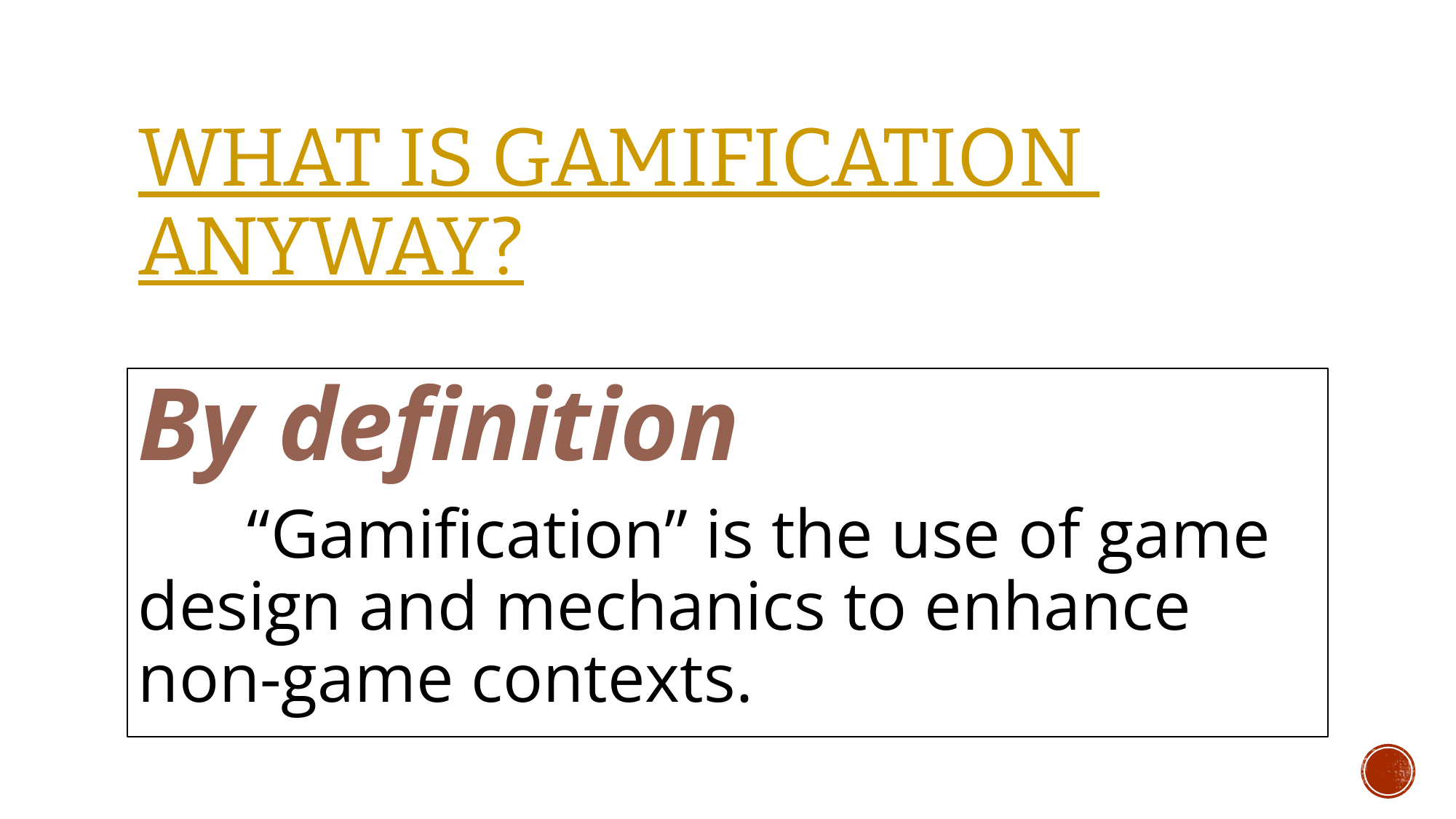

# What is Gamification Anyway?

By definition
	“Gamification” is the use of game design and mechanics to enhance non-game contexts.